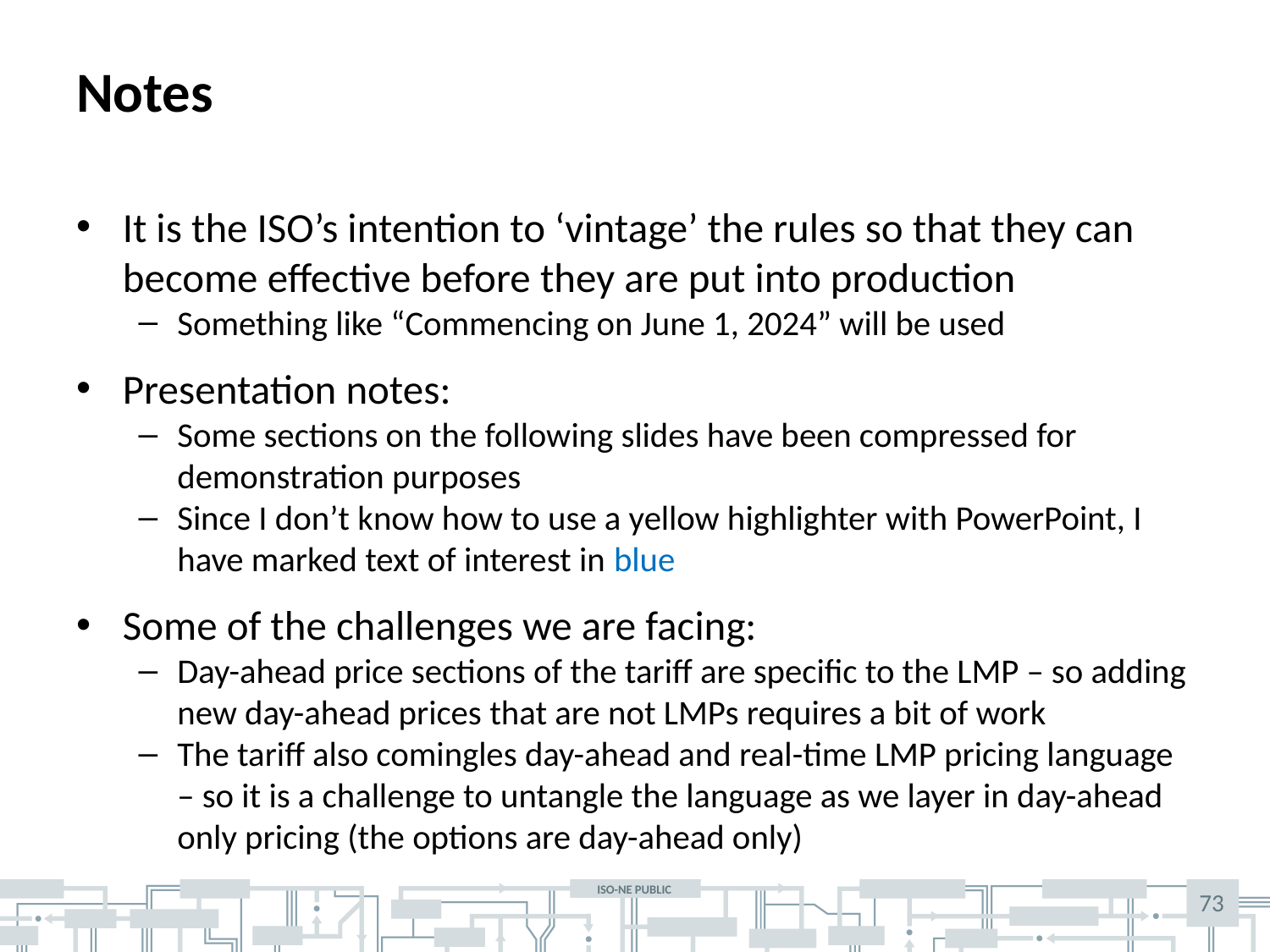

# Notes
It is the ISO’s intention to ‘vintage’ the rules so that they can become effective before they are put into production
Something like “Commencing on June 1, 2024” will be used
Presentation notes:
Some sections on the following slides have been compressed for demonstration purposes
Since I don’t know how to use a yellow highlighter with PowerPoint, I have marked text of interest in blue
Some of the challenges we are facing:
Day-ahead price sections of the tariff are specific to the LMP – so adding new day-ahead prices that are not LMPs requires a bit of work
The tariff also comingles day-ahead and real-time LMP pricing language – so it is a challenge to untangle the language as we layer in day-ahead only pricing (the options are day-ahead only)

73